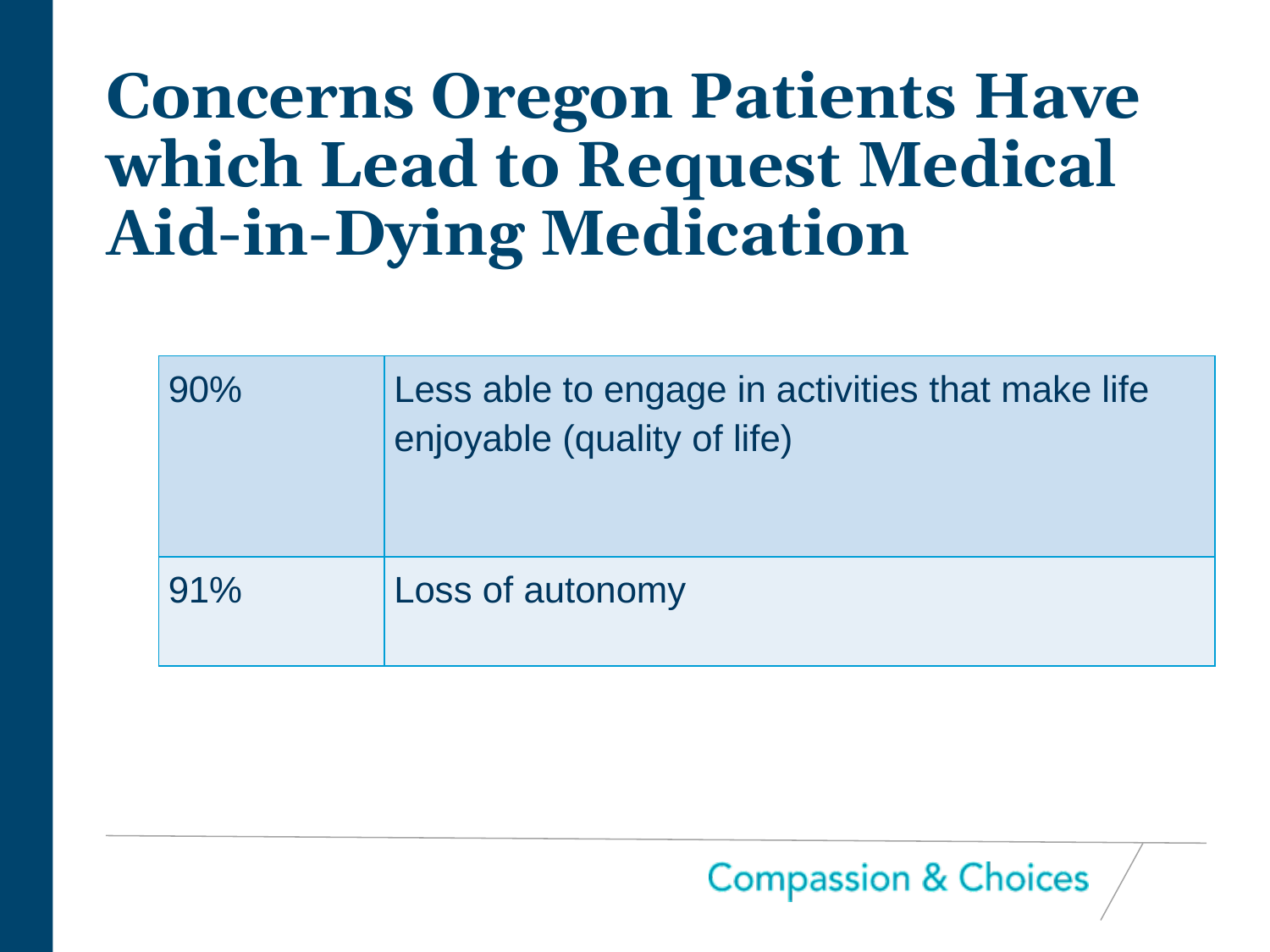

# Concerns Oregon Patients Have which Lead to Request Medical Aid-in-Dying Medication
| 90% | Less able to engage in activities that make life enjoyable (quality of life) |
| --- | --- |
| 91% | Loss of autonomy |